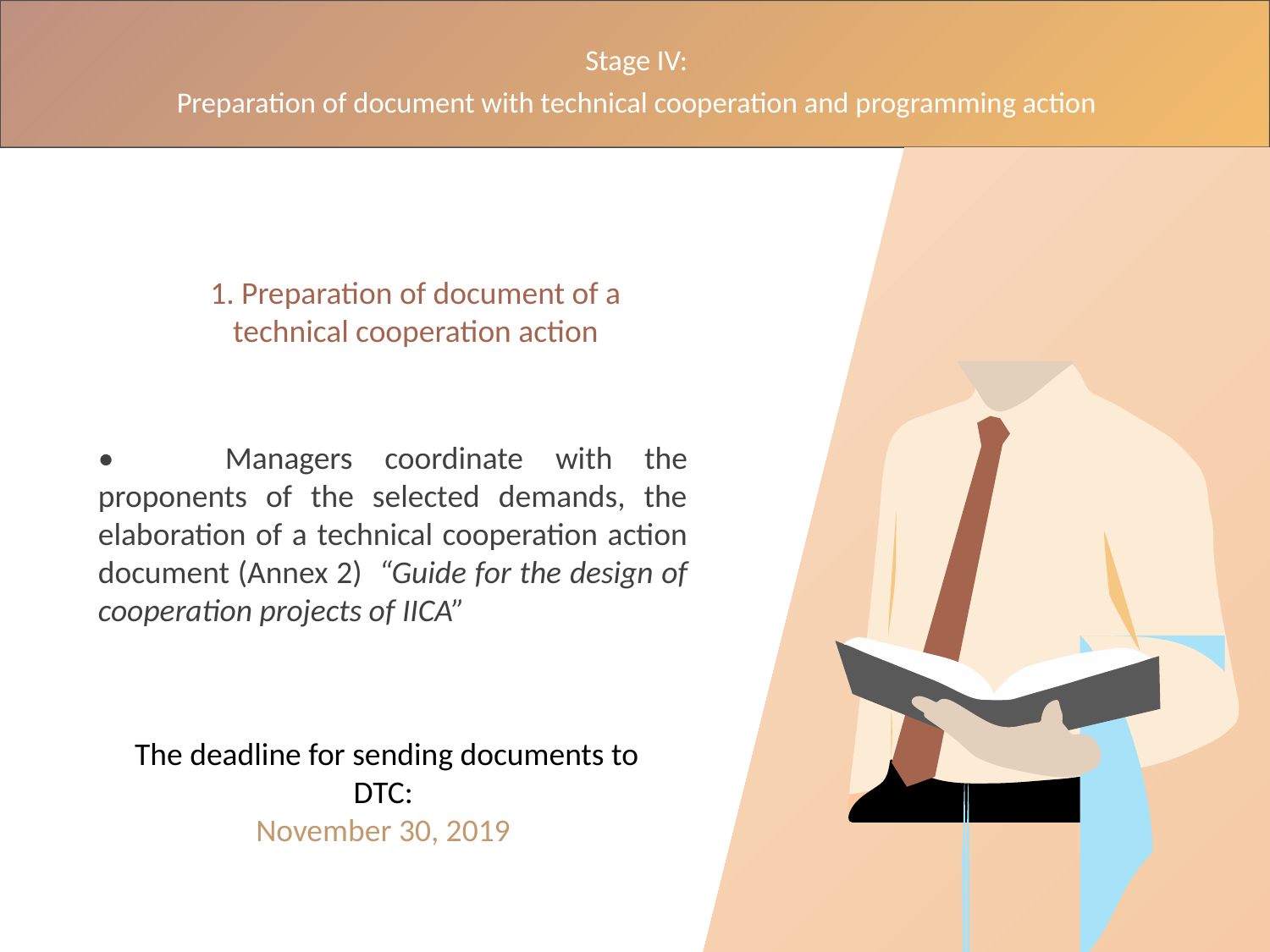

Stage IV:
Preparation of document with technical cooperation and programming action

1. Preparation of document of a technical cooperation action

•	Managers coordinate with the proponents of the selected demands, the elaboration of a technical cooperation action document (Annex 2)  “Guide for the design of cooperation projects of IICA”
The deadline for sending documents to DTC:
November 30, 2019